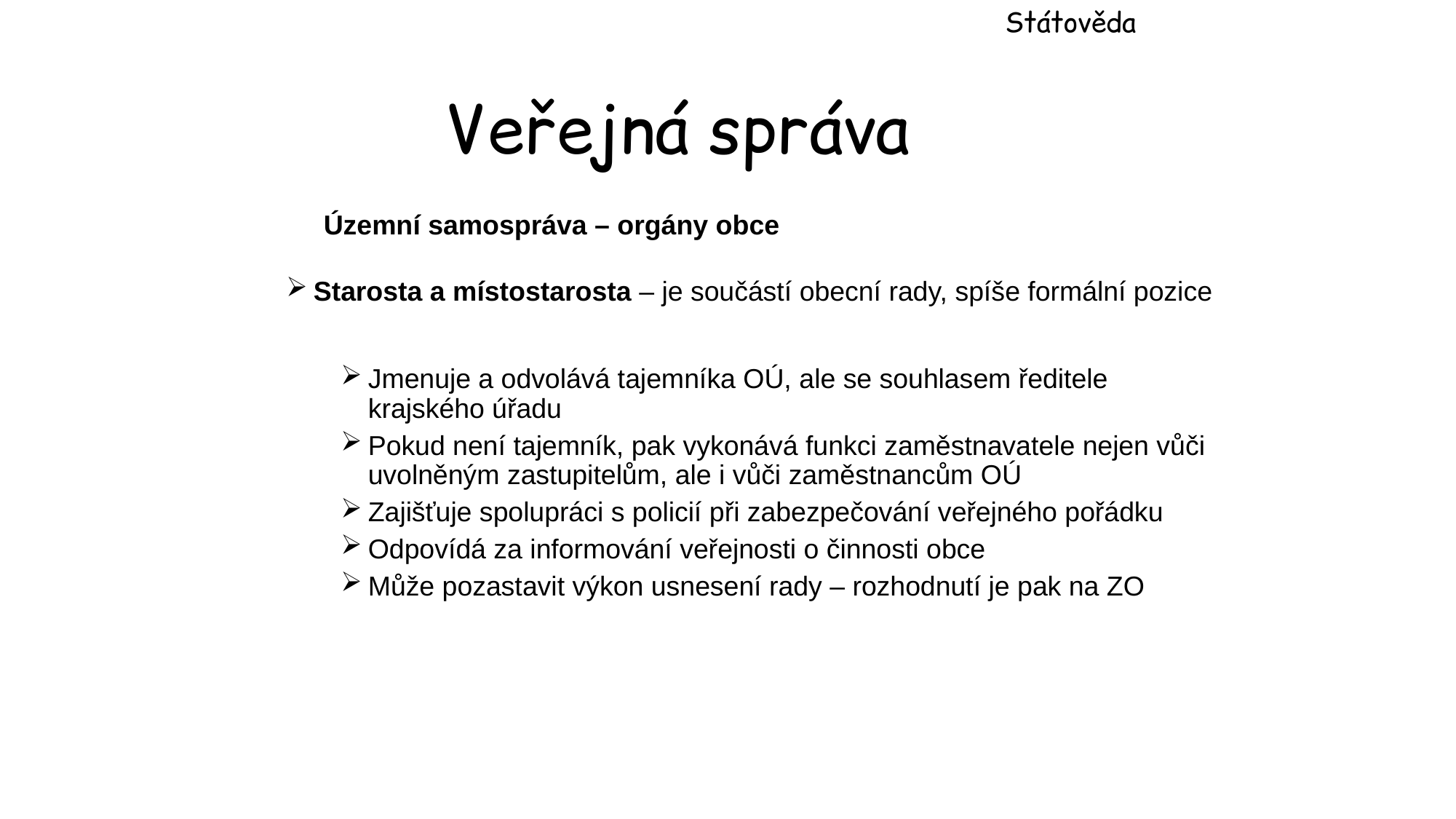

Státověda

Veřejná správa
           Územní samospráva – orgány obce

Starosta a místostarosta – je součástí obecní rady, spíše formální pozice

Jmenuje a odvolává tajemníka OÚ, ale se souhlasem ředitele krajského úřadu
Pokud není tajemník, pak vykonává funkci zaměstnavatele nejen vůči uvolněným zastupitelům, ale i vůči zaměstnancům OÚ
Zajišťuje spolupráci s policií při zabezpečování veřejného pořádku
Odpovídá za informování veřejnosti o činnosti obce
Může pozastavit výkon usnesení rady – rozhodnutí je pak na ZO